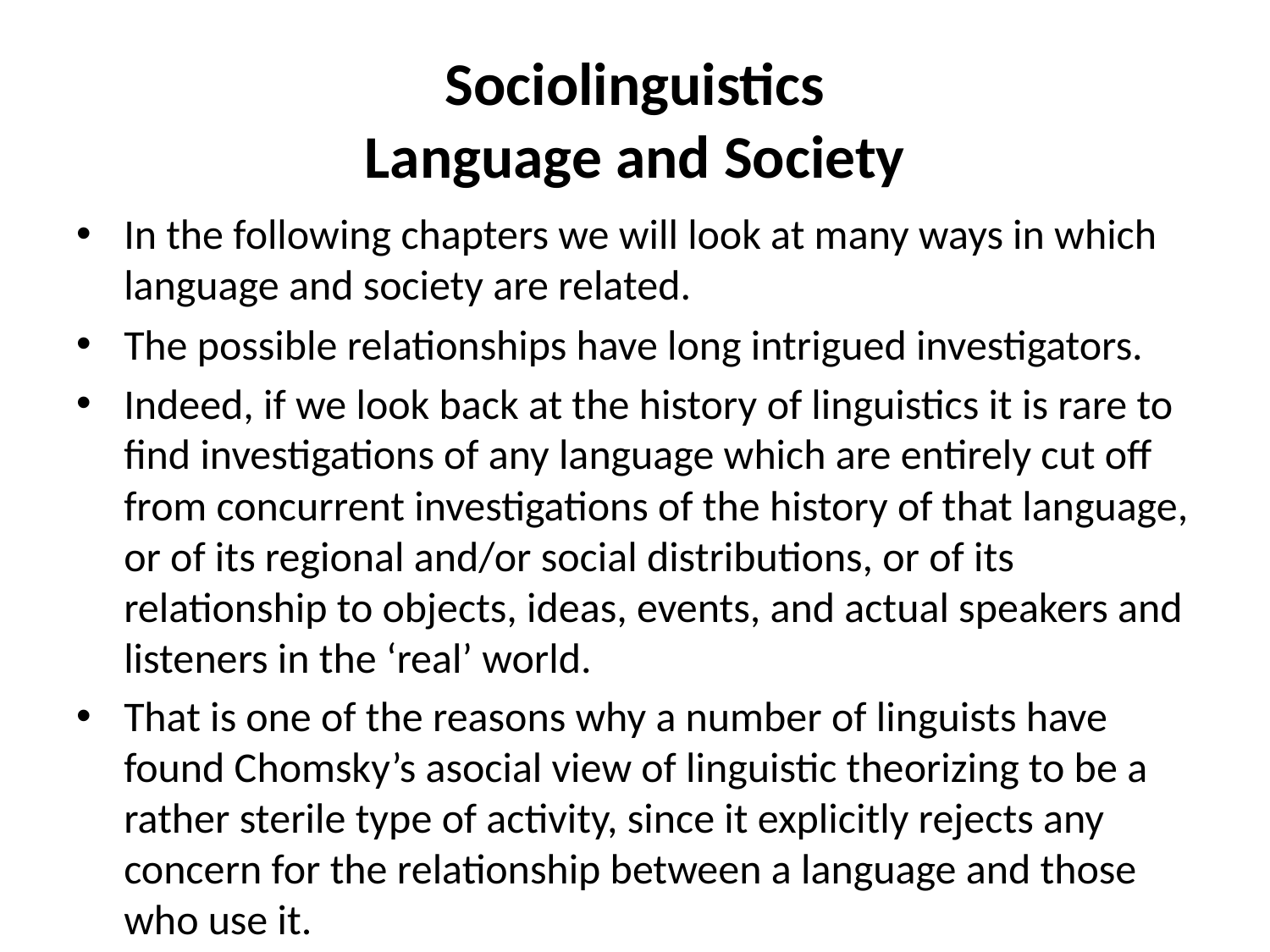

# Sociolinguistics Language and Society
In the following chapters we will look at many ways in which language and society are related.
The possible relationships have long intrigued investigators.
Indeed, if we look back at the history of linguistics it is rare to find investigations of any language which are entirely cut off from concurrent investigations of the history of that language, or of its regional and/or social distributions, or of its relationship to objects, ideas, events, and actual speakers and listeners in the ‘real’ world.
That is one of the reasons why a number of linguists have found Chomsky’s asocial view of linguistic theorizing to be a rather sterile type of activity, since it explicitly rejects any concern for the relationship between a language and those who use it.